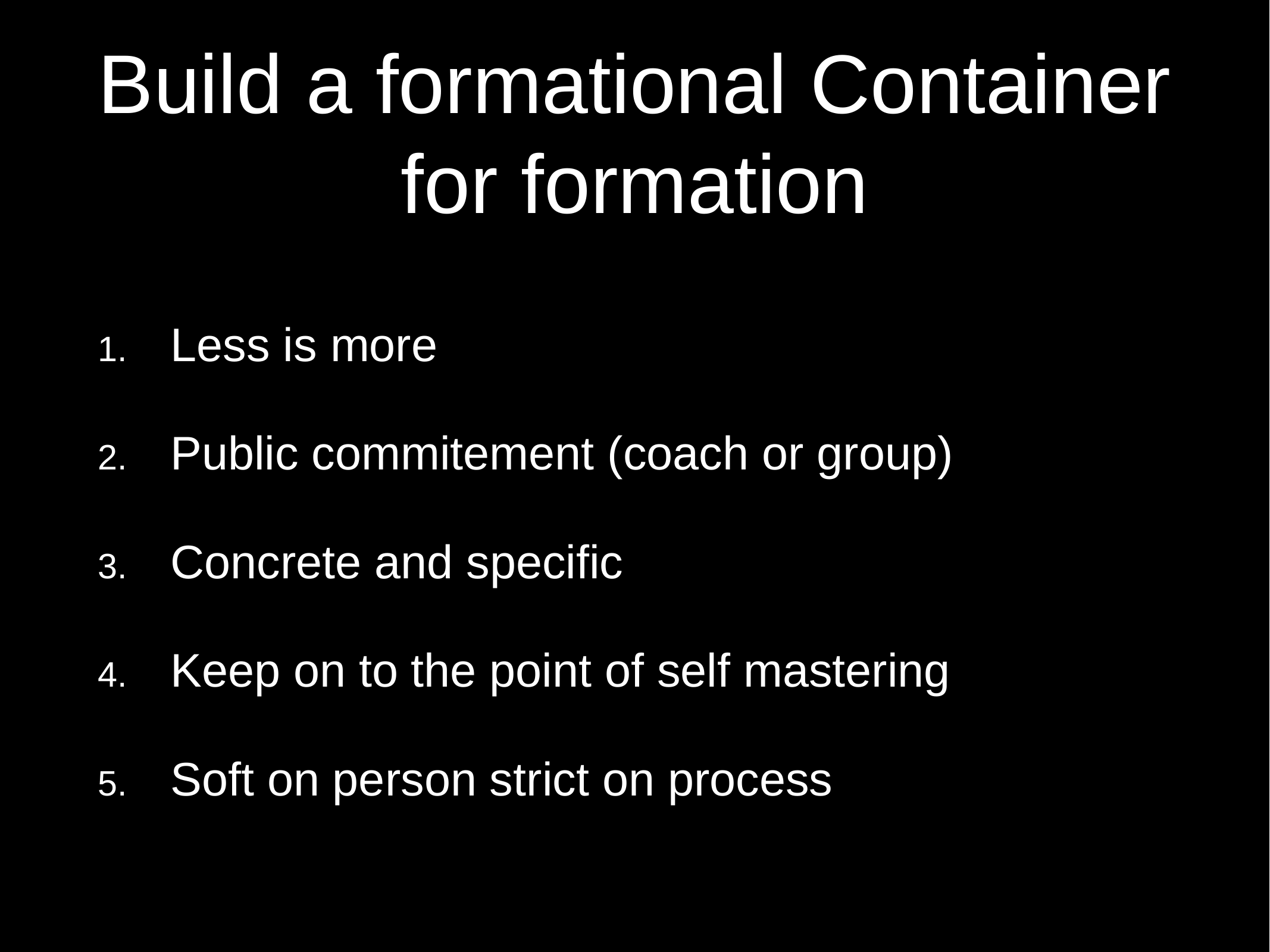

# Build a formational Container for formation
Less is more
Public commitement (coach or group)
Concrete and specific
Keep on to the point of self mastering
Soft on person strict on process